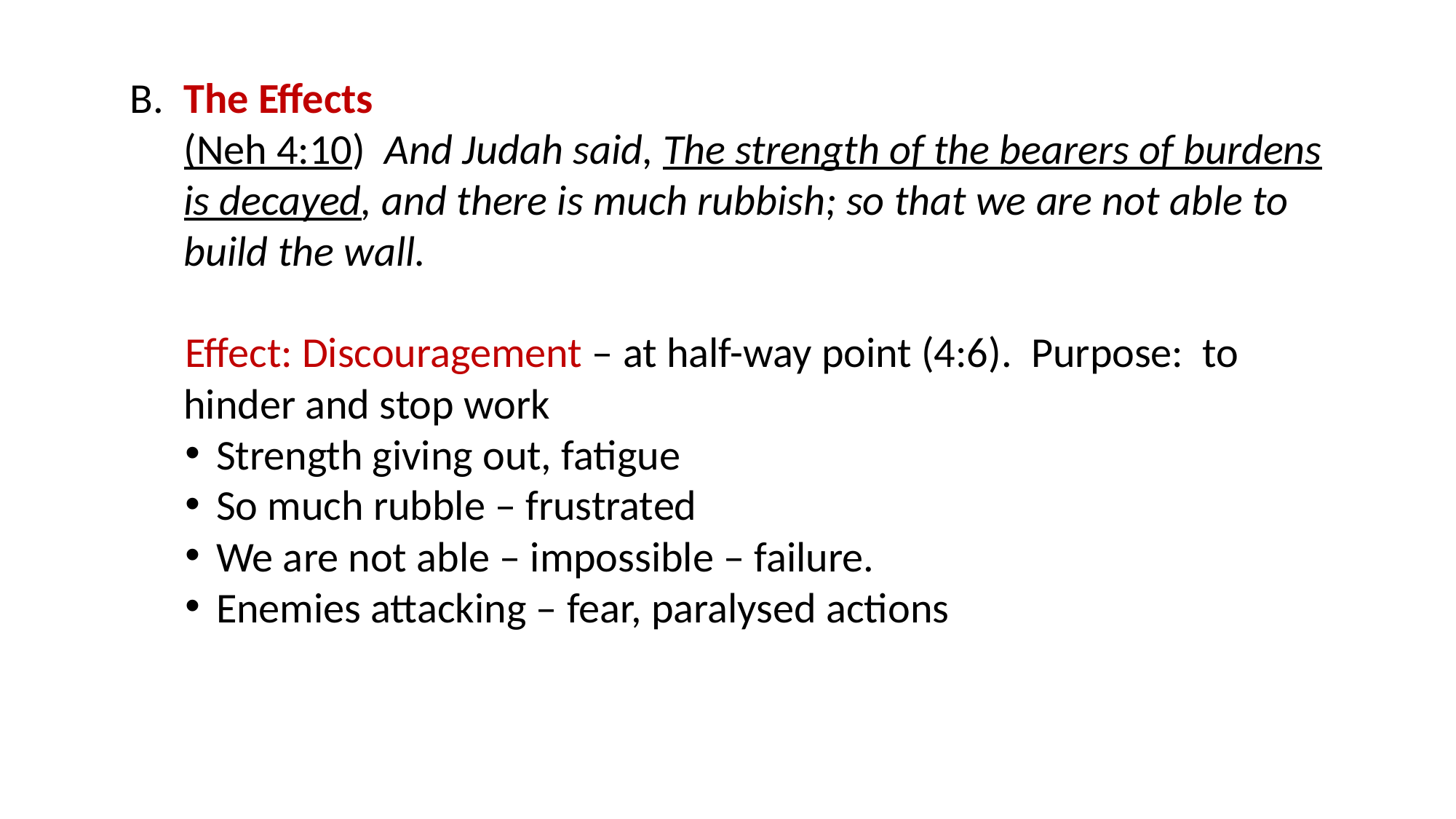

#
B.	The Effects
	(Neh 4:10)  And Judah said, The strength of the bearers of burdens is decayed, and there is much rubbish; so that we are not able to build the wall.

Effect: Discouragement – at half-way point (4:6).  Purpose:  to hinder and stop work
Strength giving out, fatigue
So much rubble – frustrated
We are not able – impossible – failure.
Enemies attacking – fear, paralysed actions